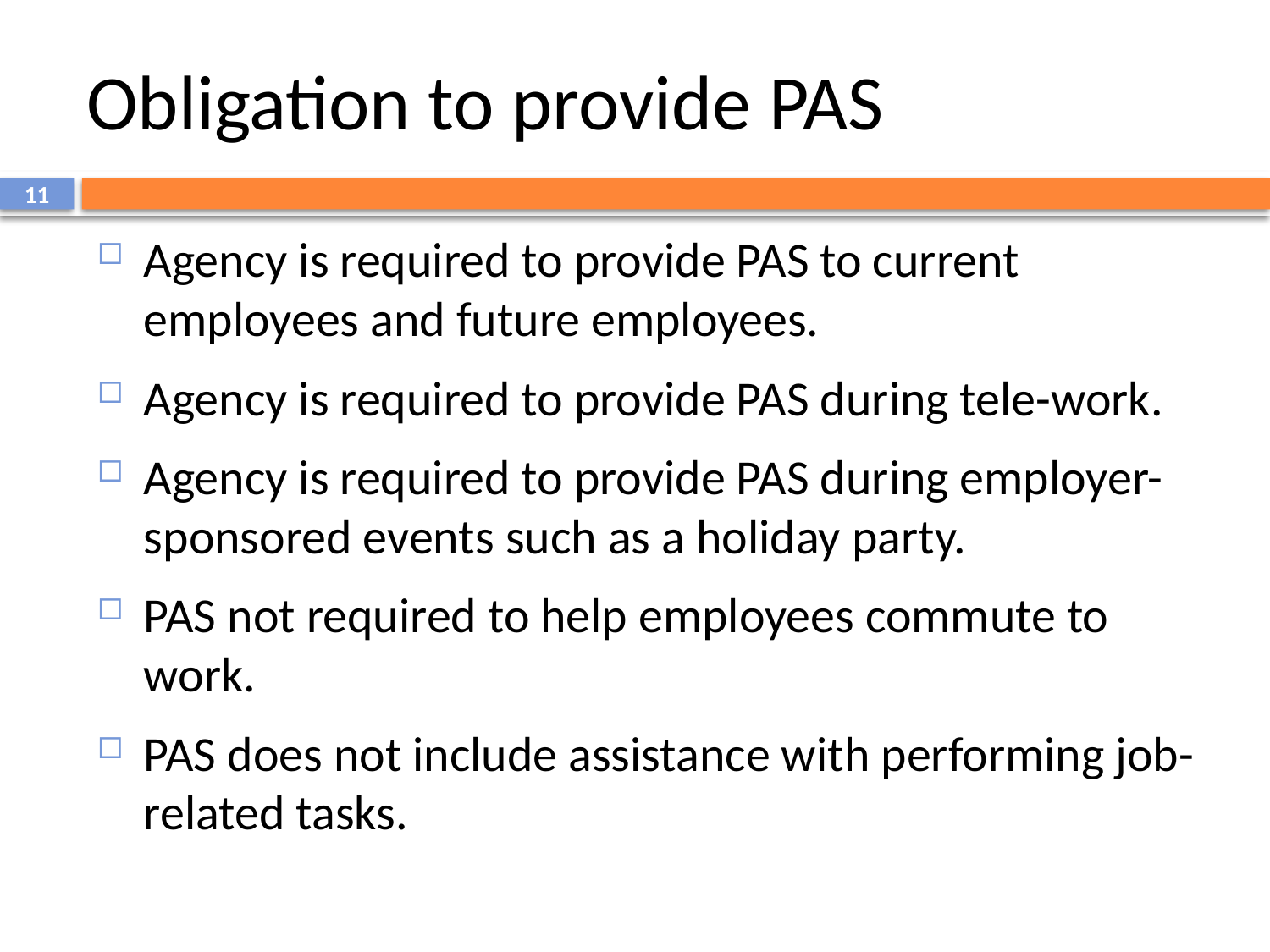

# Obligation to provide PAS
11
Agency is required to provide PAS to current employees and future employees.
Agency is required to provide PAS during tele-work.
Agency is required to provide PAS during employer-sponsored events such as a holiday party.
PAS not required to help employees commute to work.
PAS does not include assistance with performing job-related tasks.